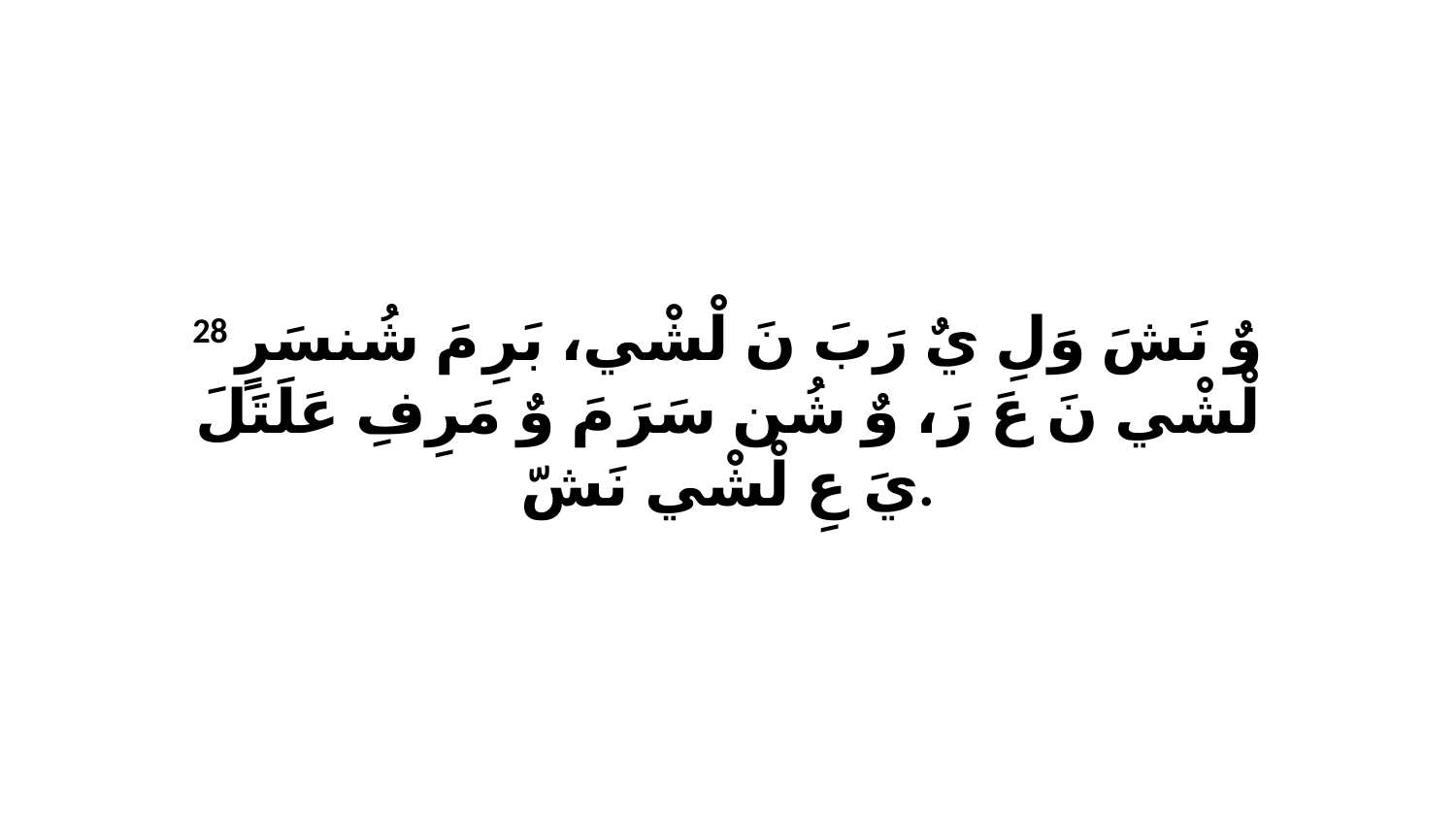

28 وٌ نَشَ وَلِ يٌ رَبَ نَ لْشْي، بَرِ مَ شُنسَرٍ لْشْي نَ عَ رَ، وٌ شُن سَرَ مَ وٌ مَرِفِ عَلَتَلَ يَ عِ لْشْي نَشّ.